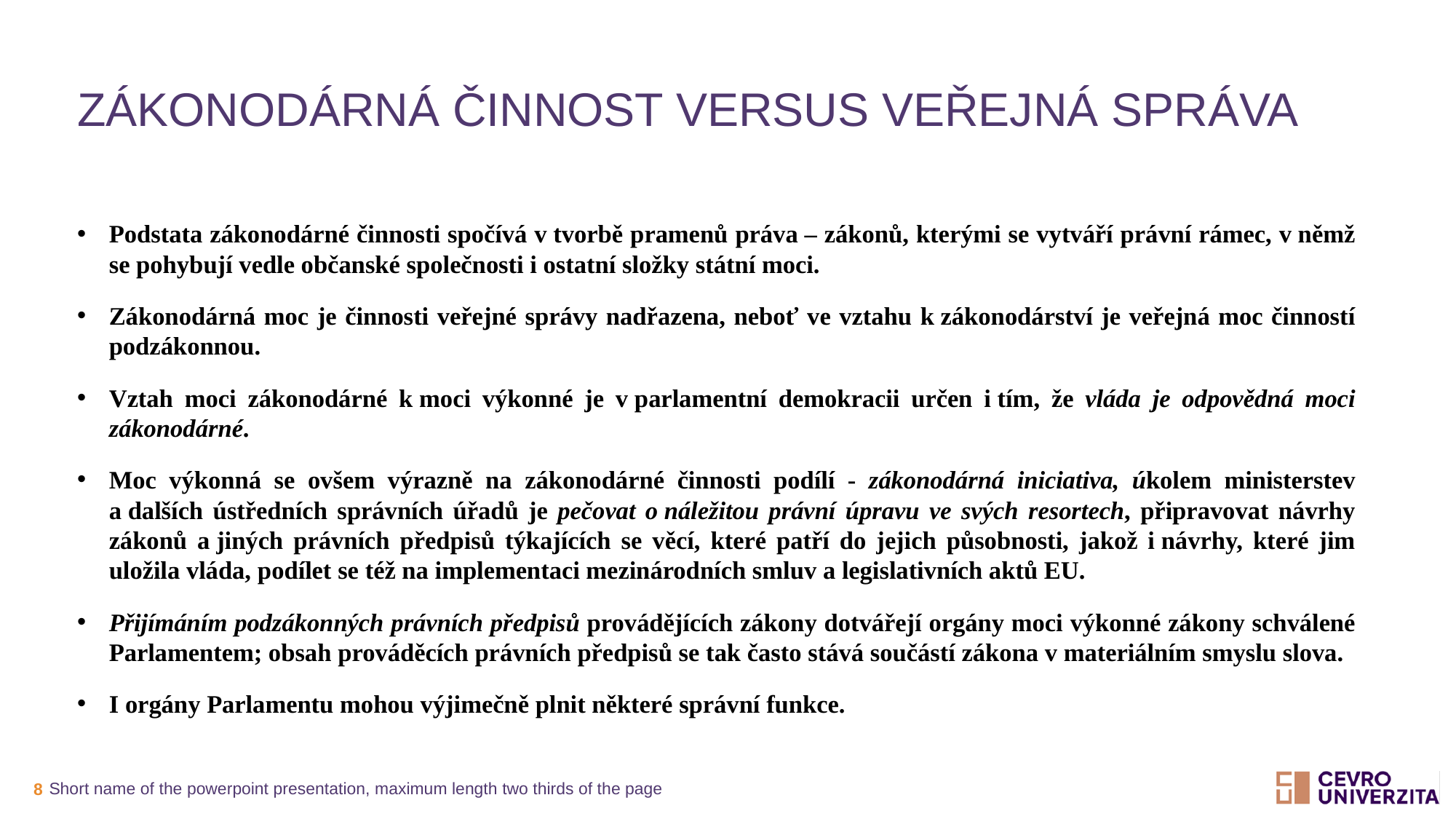

# Zákonodárná činnost versus veřejná správa
Podstata zákonodárné činnosti spočívá v tvorbě pramenů práva – zákonů, kterými se vytváří právní rámec, v němž se pohybují vedle občanské společnosti i ostatní složky státní moci.
Zákonodárná moc je činnosti veřejné správy nadřazena, neboť ve vztahu k zákonodárství je veřejná moc činností podzákonnou.
Vztah moci zákonodárné k moci výkonné je v parlamentní demokracii určen i tím, že vláda je odpovědná moci zákonodárné.
Moc výkonná se ovšem výrazně na zákonodárné činnosti podílí - zákonodárná iniciativa, úkolem ministerstev a dalších ústředních správních úřadů je pečovat o náležitou právní úpravu ve svých resortech, připravovat návrhy zákonů a jiných právních předpisů týkajících se věcí, které patří do jejich působnosti, jakož i návrhy, které jim uložila vláda, podílet se též na implementaci mezinárodních smluv a legislativních aktů EU.
Přijímáním podzákonných právních předpisů provádějících zákony dotvářejí orgány moci výkonné zákony schválené Parlamentem; obsah prováděcích právních předpisů se tak často stává součástí zákona v materiálním smyslu slova.
I orgány Parlamentu mohou výjimečně plnit některé správní funkce.

Short name of the powerpoint presentation, maximum length two thirds of the page
8